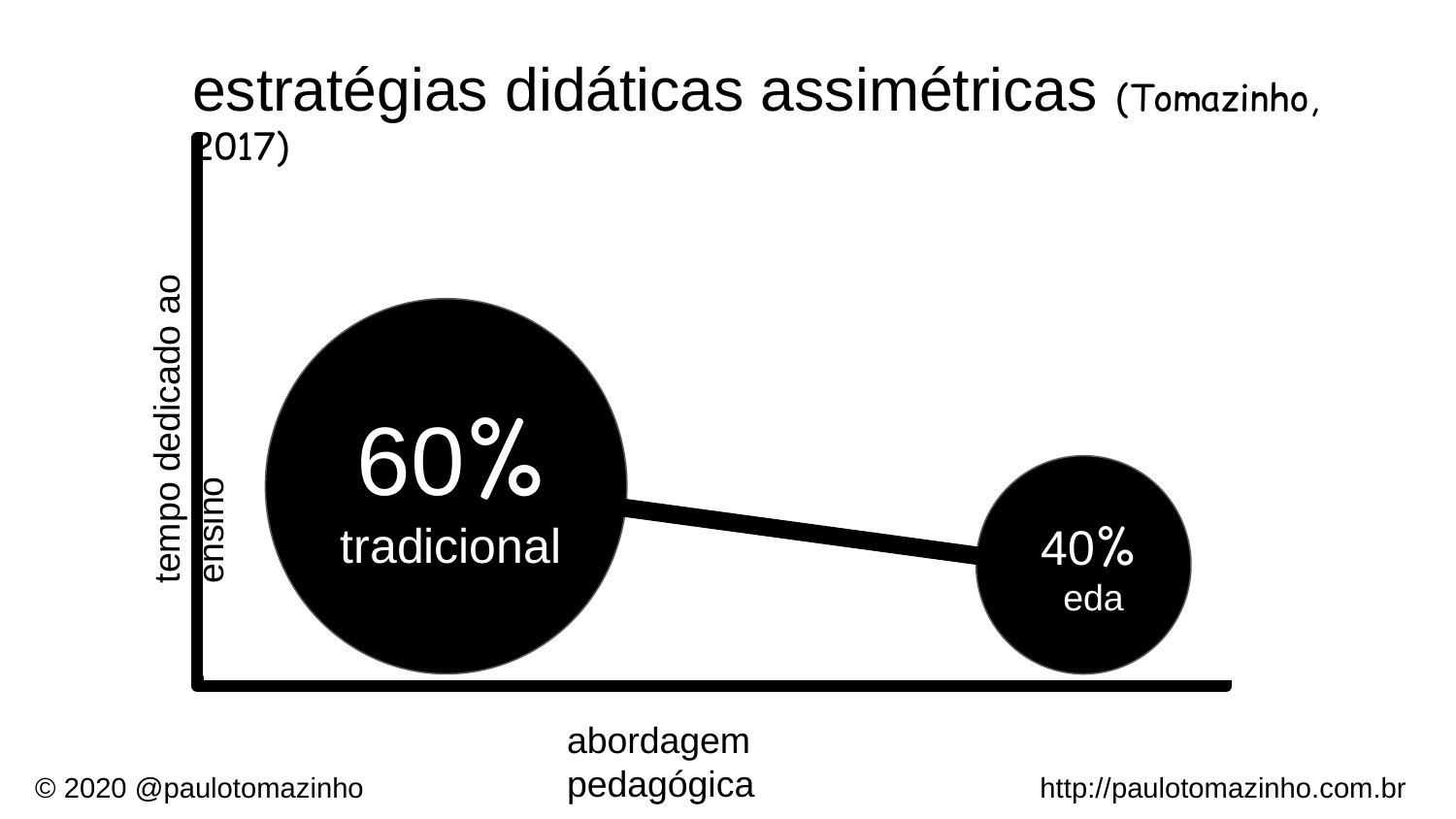

estratégias didáticas assimétricas (Tomazinho, 2017)

tempo dedicado ao ensino
60%
tradicional

40%
   eda
abordagem pedagógica
http://paulotomazinho.com.br
©️ 2020 @paulotomazinho